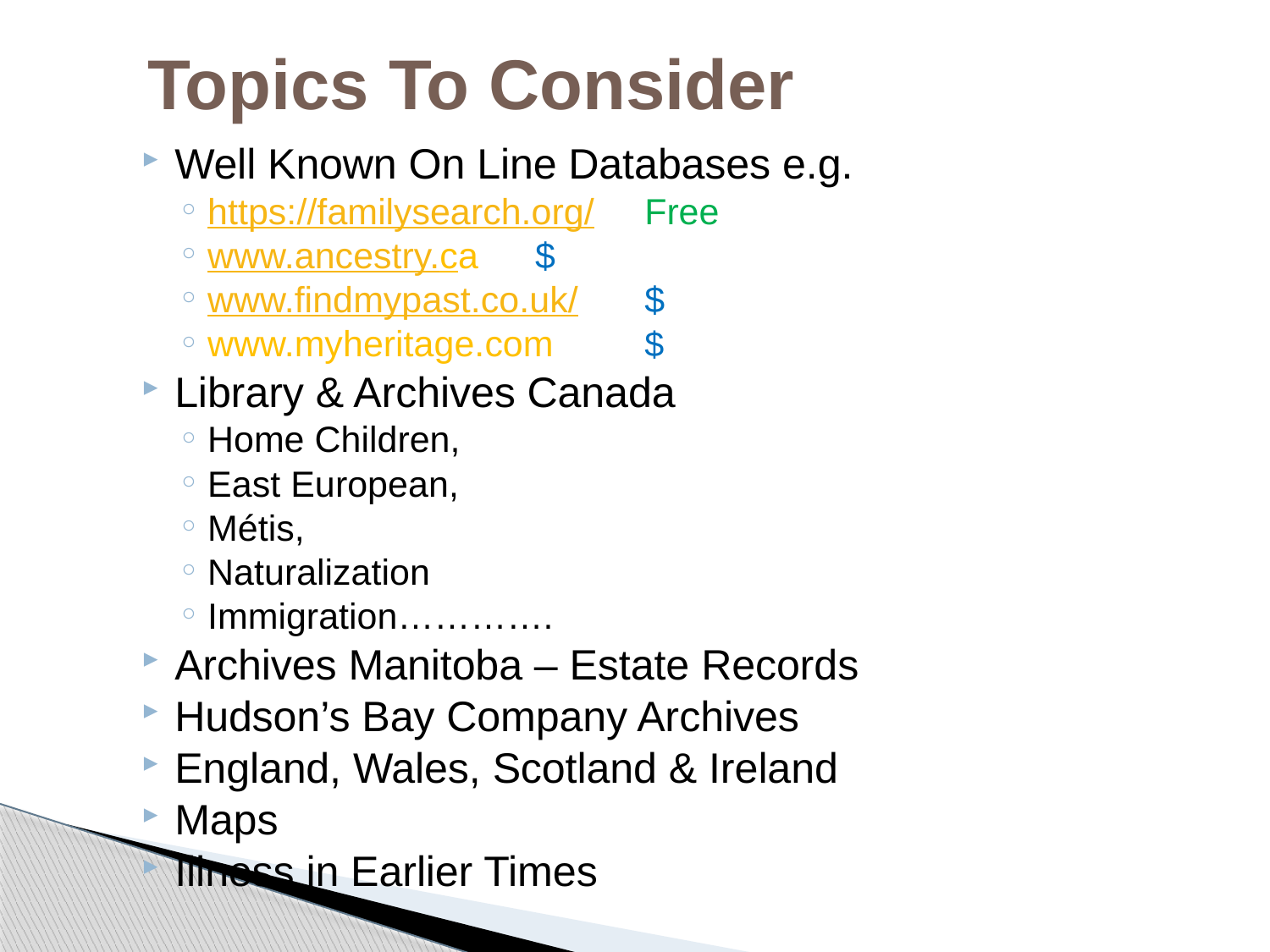

# Topics To Consider
Well Known On Line Databases e.g.
https://familysearch.org/	Free
www.ancestry.ca 		$
www.findmypast.co.uk/ 	$
www.myheritage.com		$
Library & Archives Canada
Home Children,
East European,
Métis,
Naturalization
Immigration………….
Archives Manitoba – Estate Records
Hudson’s Bay Company Archives
England, Wales, Scotland & Ireland
Maps
Illness in Earlier Times